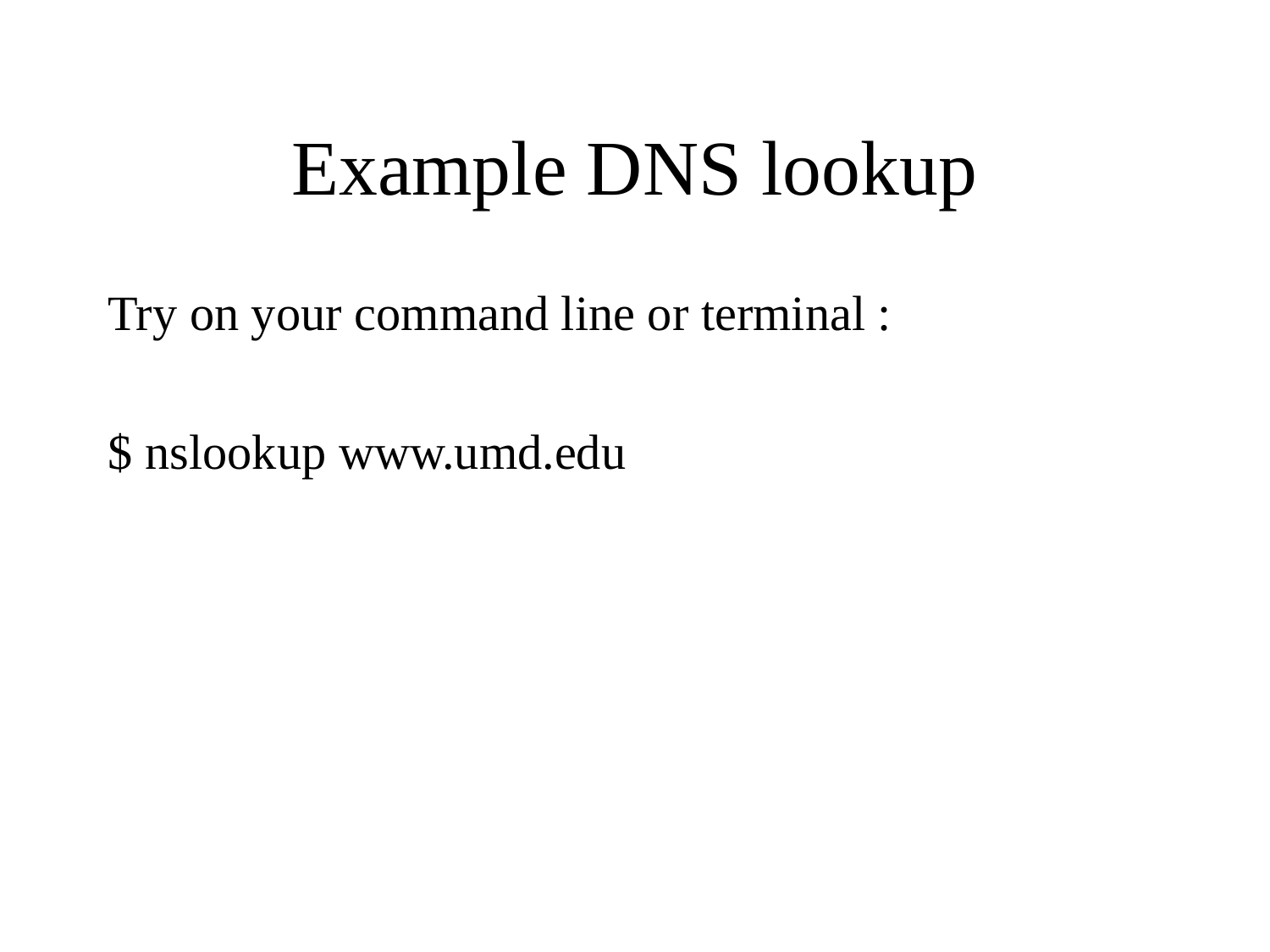

# Example DNS lookup
Try on your command line or terminal :

$ nslookup www.umd.edu